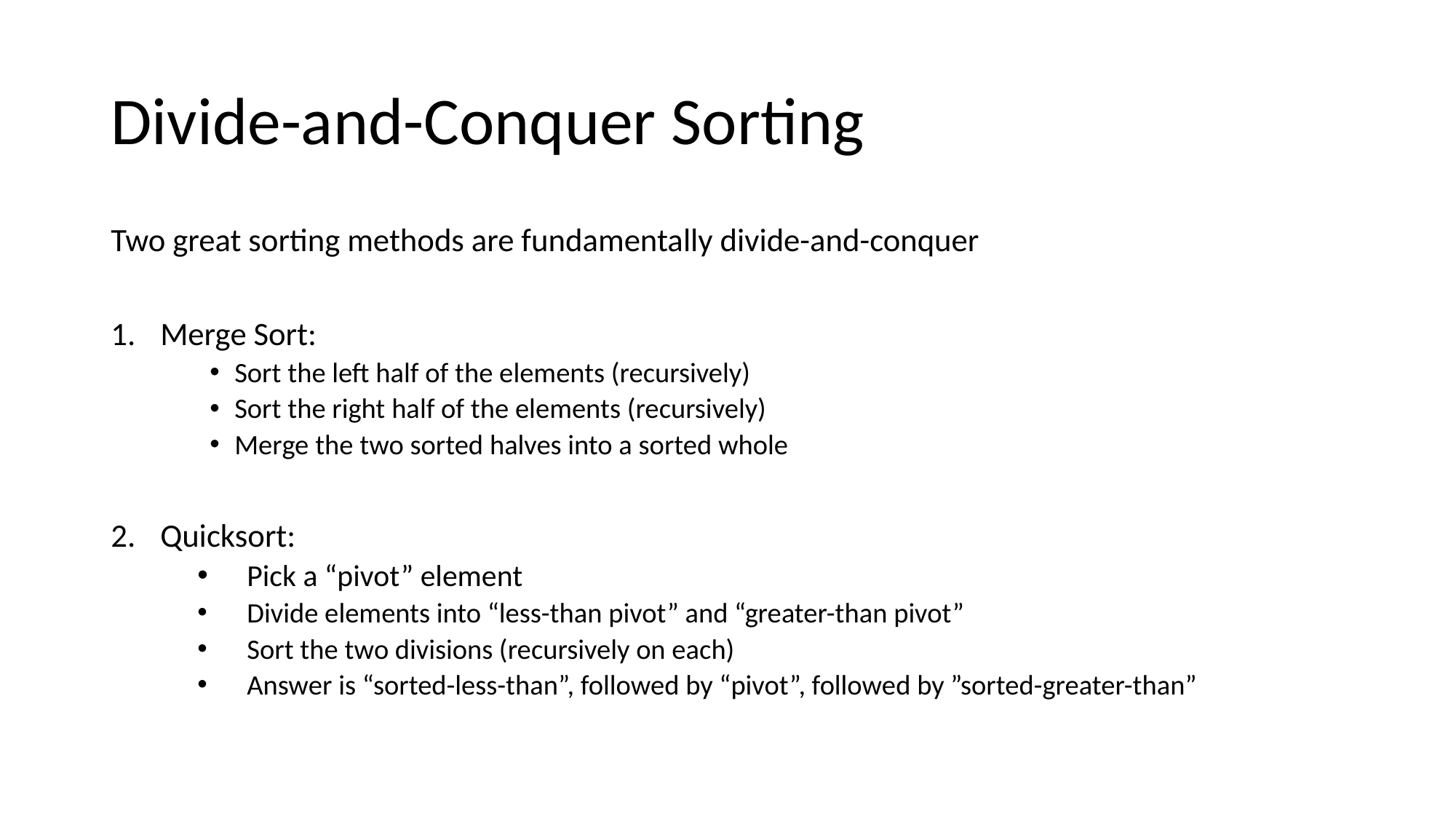

# Divide-and-Conquer Sorting
Two great sorting methods are fundamentally divide-and-conquer

Merge Sort:
Sort the left half of the elements (recursively)
Sort the right half of the elements (recursively)
Merge the two sorted halves into a sorted whole

Quicksort:
Pick a “pivot” element
Divide elements into “less-than pivot” and “greater-than pivot”
Sort the two divisions (recursively on each)
Answer is “sorted-less-than”, followed by “pivot”, followed by ”sorted-greater-than”